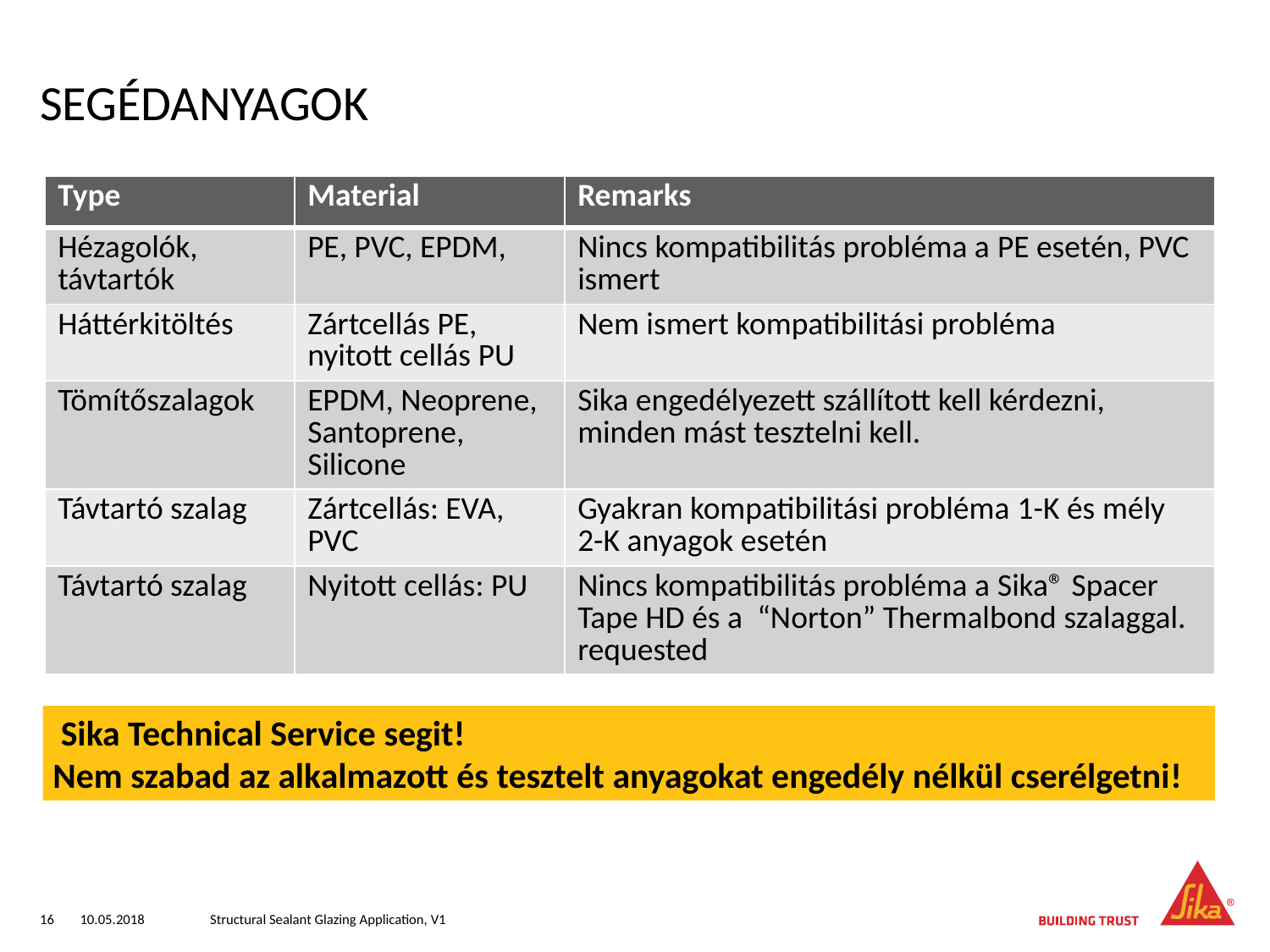

# Segédanyagok
| Type | Material | Remarks |
| --- | --- | --- |
| Hézagolók, távtartók | PE, PVC, EPDM, | Nincs kompatibilitás probléma a PE esetén, PVC ismert |
| Háttérkitöltés | Zártcellás PE, nyitott cellás PU | Nem ismert kompatibilitási probléma |
| Tömítőszalagok | EPDM, Neoprene, Santoprene, Silicone | Sika engedélyezett szállított kell kérdezni, minden mást tesztelni kell. |
| Távtartó szalag | Zártcellás: EVA, PVC | Gyakran kompatibilitási probléma 1-K és mély 2-K anyagok esetén |
| Távtartó szalag | Nyitott cellás: PU | Nincs kompatibilitás probléma a Sika® Spacer Tape HD és a “Norton” Thermalbond szalaggal. requested |
 Sika Technical Service segit!
Nem szabad az alkalmazott és tesztelt anyagokat engedély nélkül cserélgetni!
16
10.05.2018
Structural Sealant Glazing Application, V1